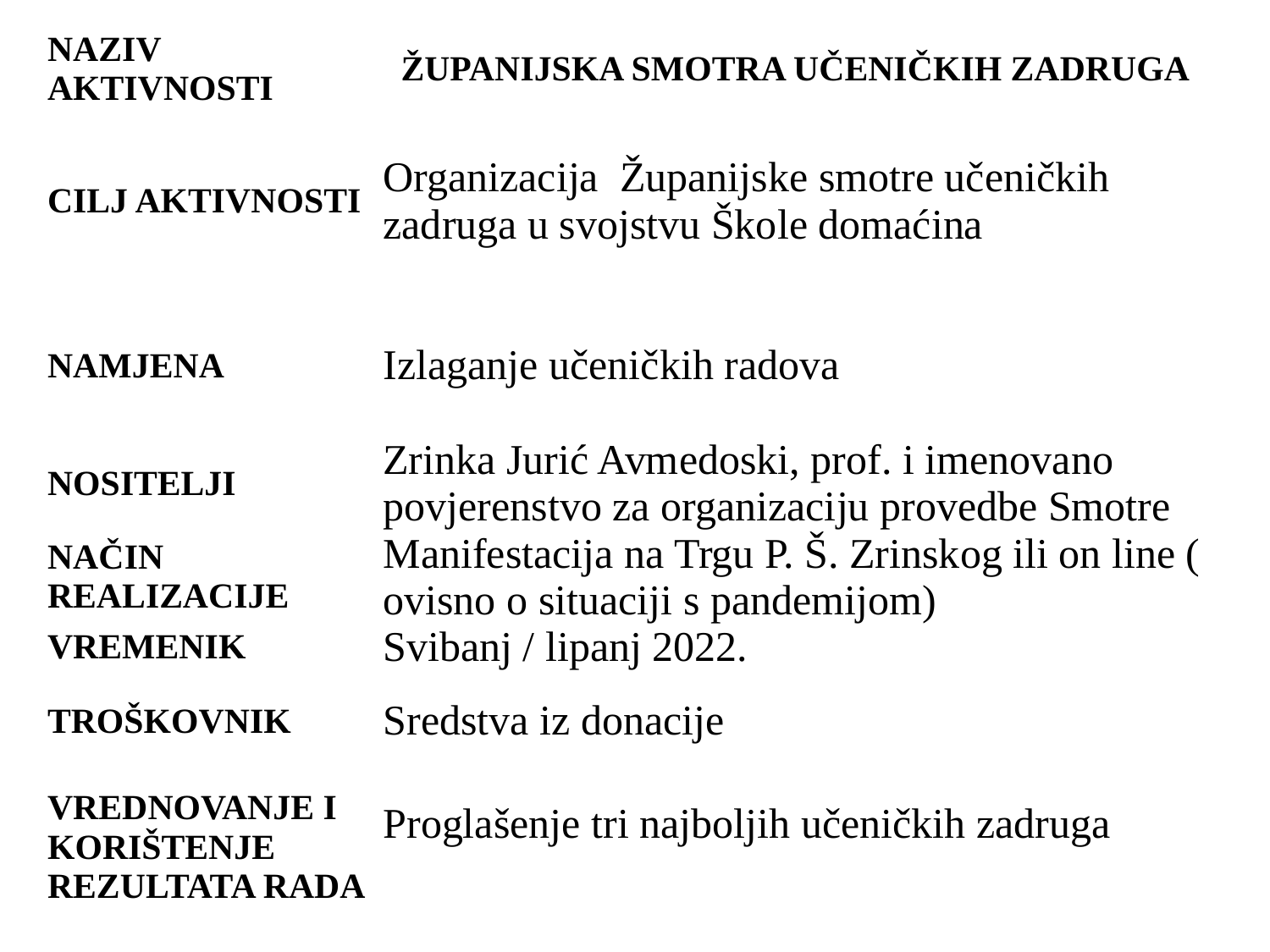

| NAZIV AKTIVNOSTI | ŽUPANIJSKA SMOTRA UČENIČKIH ZADRUGA |
| --- | --- |
| CILJ AKTIVNOSTI | Organizacija Županijske smotre učeničkih zadruga u svojstvu Škole domaćina |
| NAMJENA | Izlaganje učeničkih radova |
| NOSITELJI | Zrinka Jurić Avmedoski, prof. i imenovano povjerenstvo za organizaciju provedbe Smotre |
| NAČIN REALIZACIJE | Manifestacija na Trgu P. Š. Zrinskog ili on line ( ovisno o situaciji s pandemijom) |
| VREMENIK | Svibanj / lipanj 2022. |
| TROŠKOVNIK | Sredstva iz donacije |
| VREDNOVANJE I KORIŠTENJE REZULTATA RADA | Proglašenje tri najboljih učeničkih zadruga |